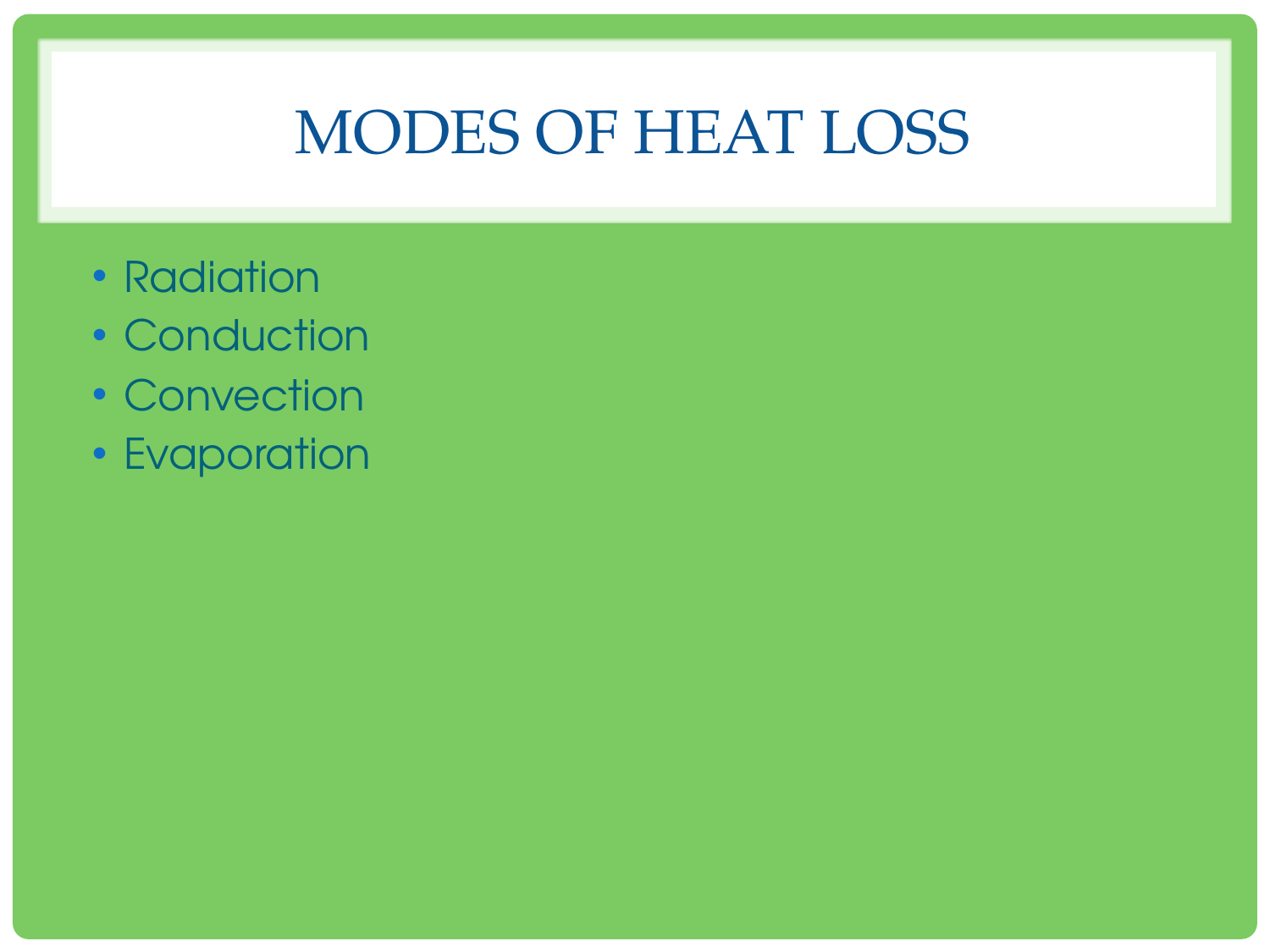

# Modes of heat loss
Radiation
Conduction
Convection
Evaporation